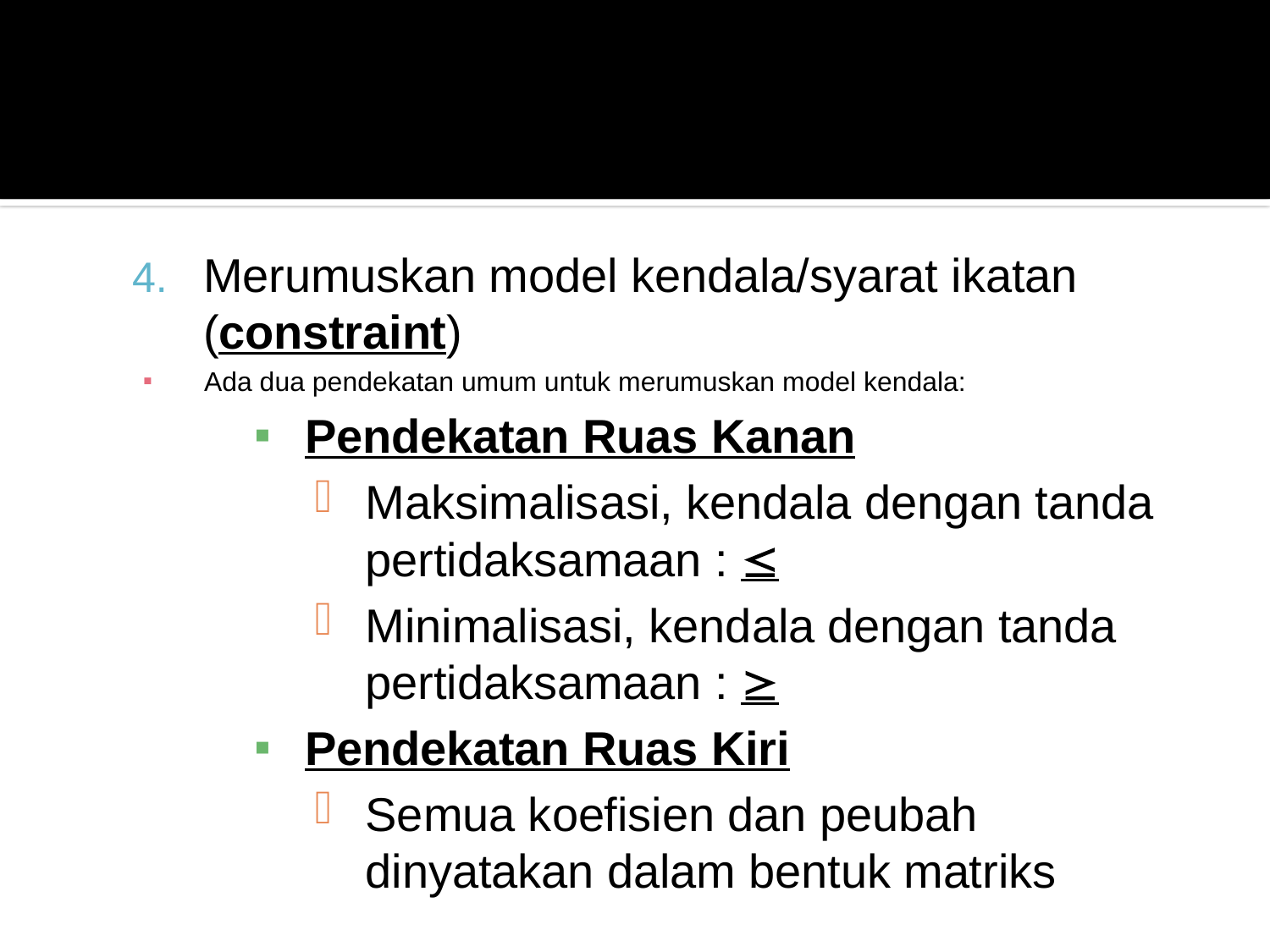

Merumuskan model kendala/syarat ikatan (constraint)
Ada dua pendekatan umum untuk merumuskan model kendala:
Pendekatan Ruas Kanan
Maksimalisasi, kendala dengan tanda pertidaksamaan : ≤
Minimalisasi, kendala dengan tanda pertidaksamaan : ≥
Pendekatan Ruas Kiri
Semua koefisien dan peubah dinyatakan dalam bentuk matriks